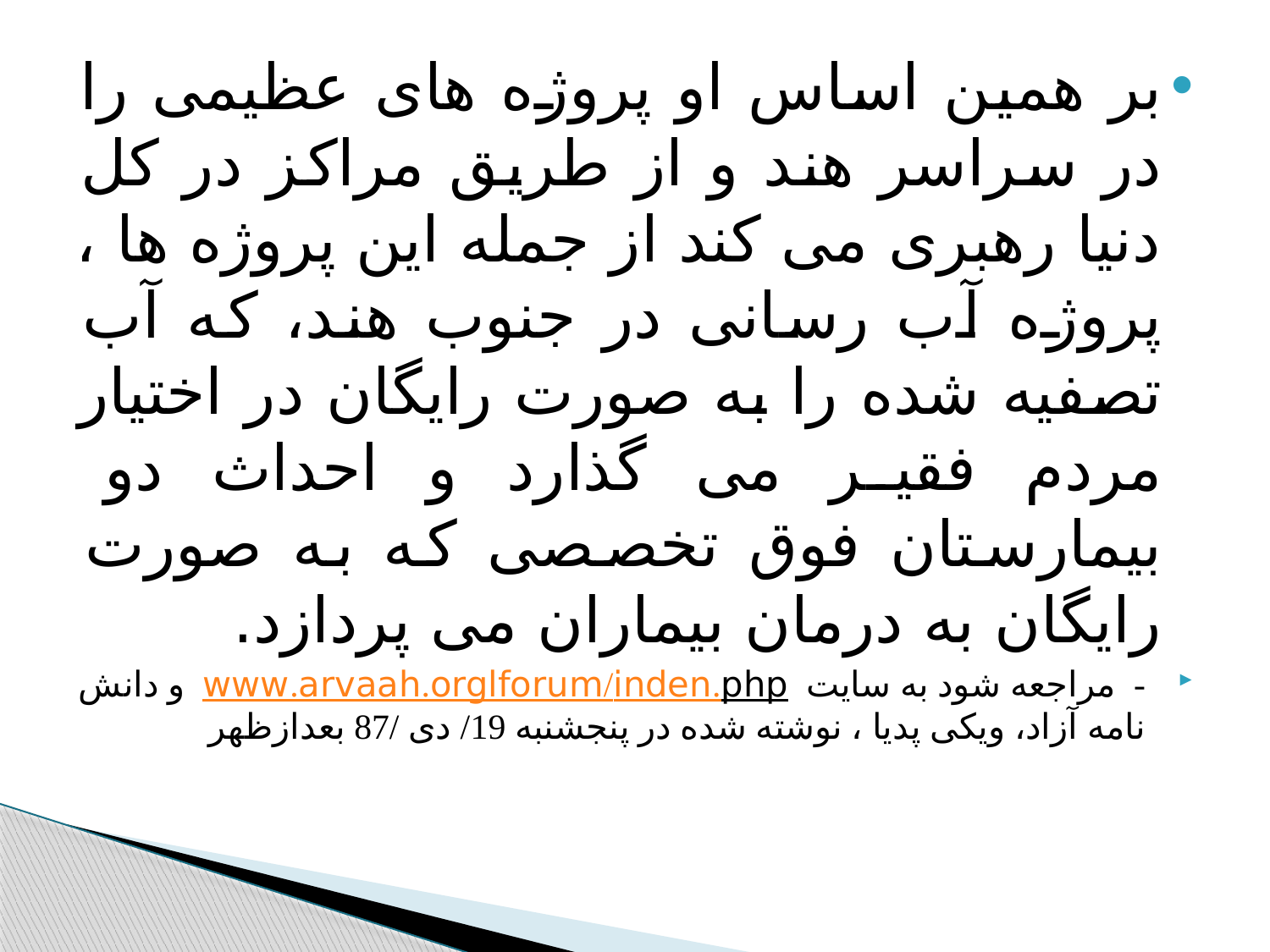

#
بر همین اساس او پروژه های عظیمی را در سراسر هند و از طریق مراکز در کل دنیا رهبری می کند از جمله این پروژه ها ، پروژه آب رسانی در جنوب هند، که آب تصفیه شده را به صورت رایگان در اختیار مردم فقیر می گذارد و احداث دو بیمارستان فوق تخصصی که به صورت رایگان به درمان بیماران می پردازد.
-  مراجعه شود به سایت  www.arvaah.orglforum/inden.php  و دانش نامه آزاد، ویکی پدیا ، نوشته شده در پنجشنبه 19/ دی /87 بعدازظهر